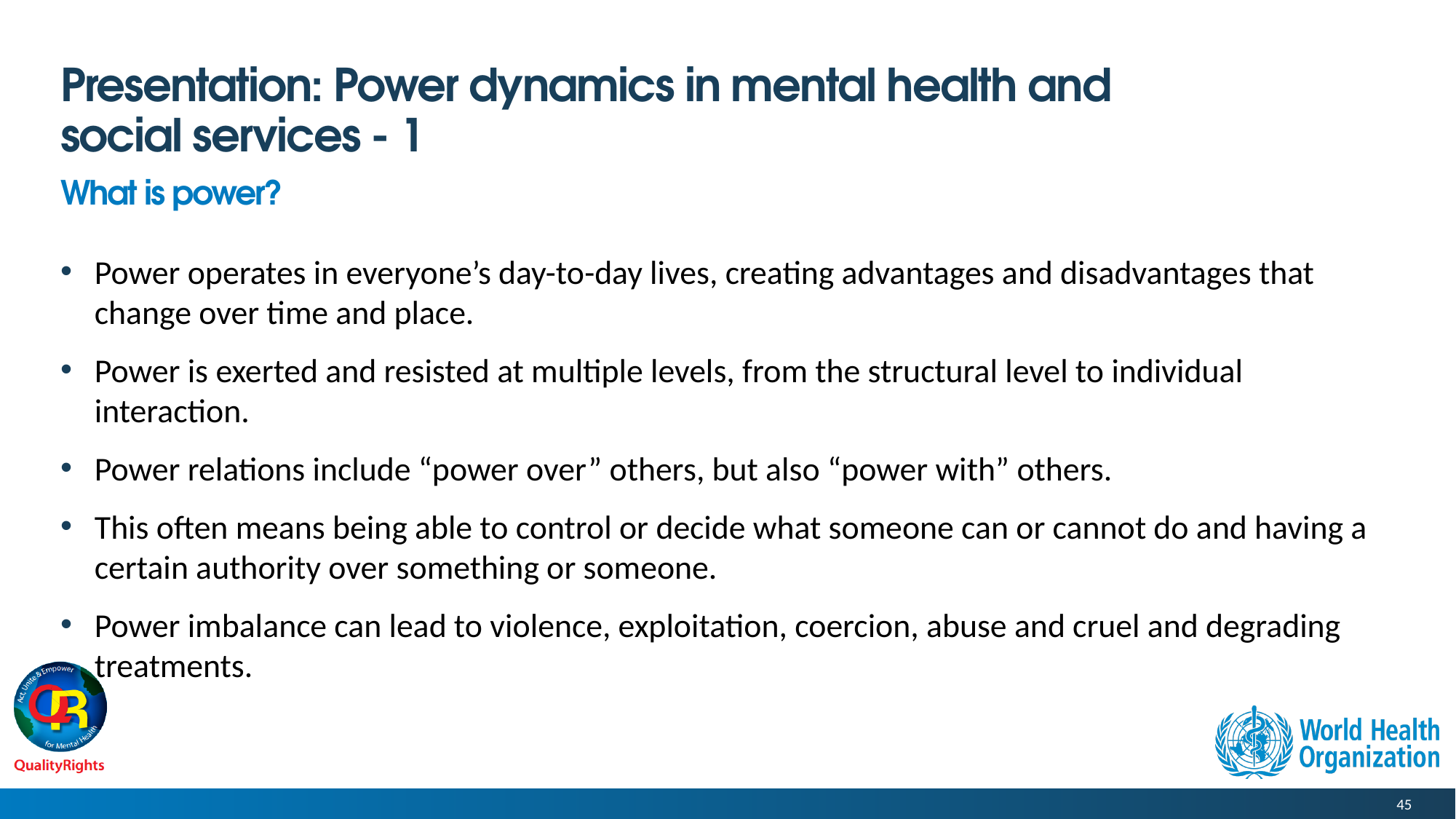

# Presentation: Power dynamics in mental health and social services - 1
What is power?
Power operates in everyone’s day-to-day lives, creating advantages and disadvantages that change over time and place.
Power is exerted and resisted at multiple levels, from the structural level to individual interaction.
Power relations include “power over” others, but also “power with” others.
This often means being able to control or decide what someone can or cannot do and having a certain authority over something or someone.
Power imbalance can lead to violence, exploitation, coercion, abuse and cruel and degrading treatments.